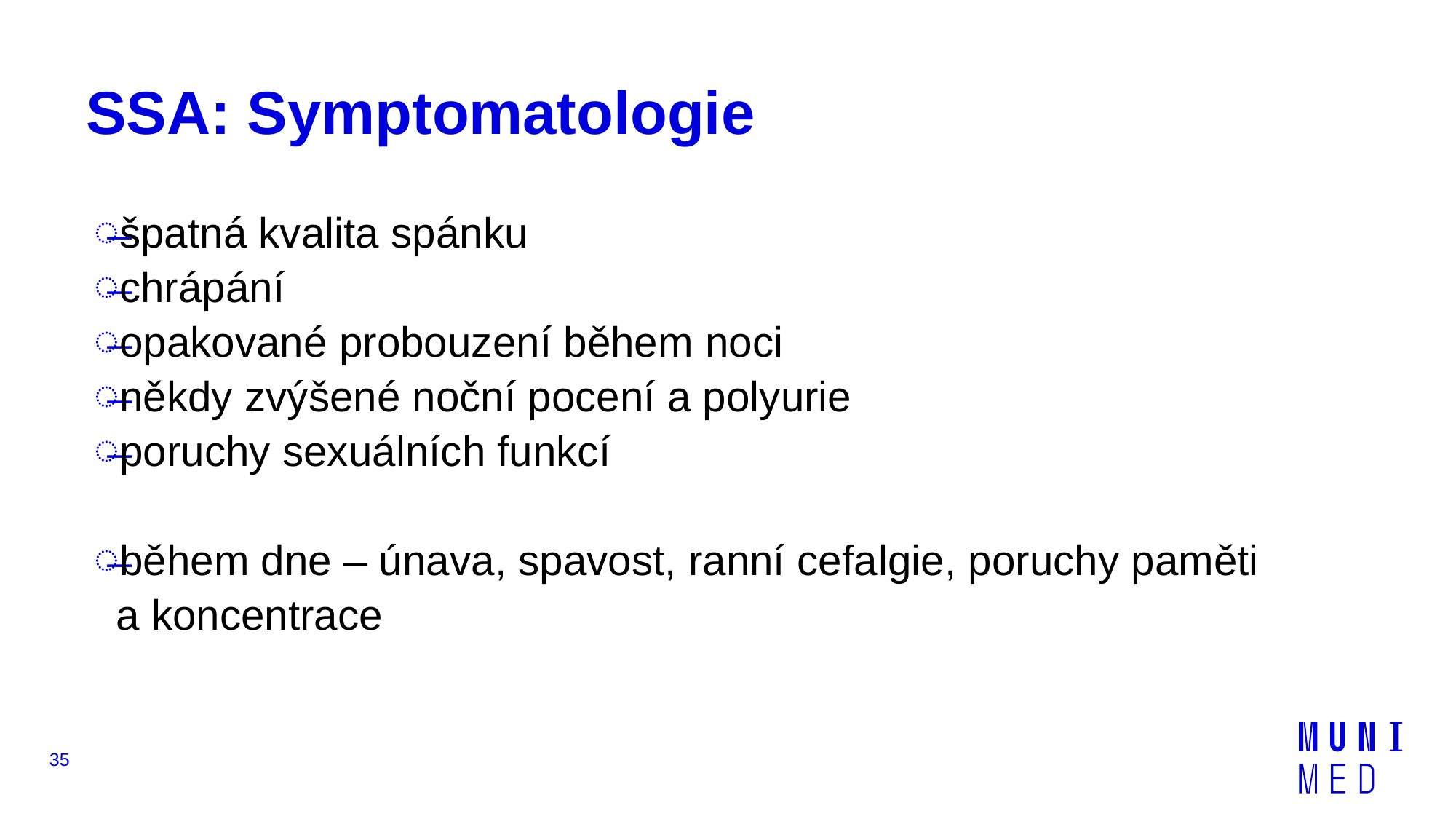

# SSA: Symptomatologie
špatná kvalita spánku
chrápání
opakované probouzení během noci
někdy zvýšené noční pocení a polyurie
poruchy sexuálních funkcí

během dne – únava, spavost, ranní cefalgie, poruchy paměti
a koncentrace
35